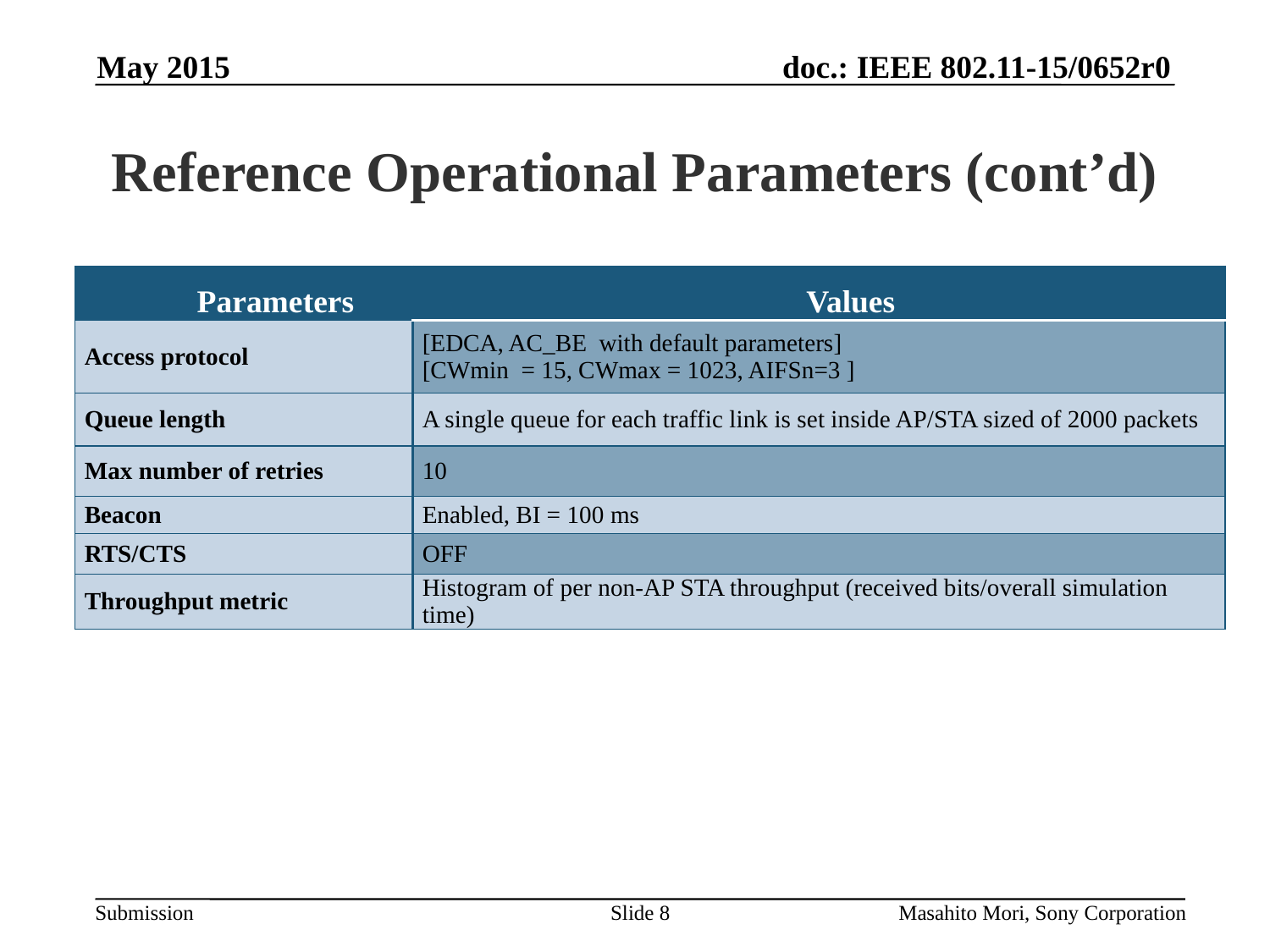

May 2015
# Reference Operational Parameters (cont’d)
| Parameters | Values |
| --- | --- |
| Access protocol | [EDCA, AC\_BE with default parameters] [CWmin = 15, CWmax = 1023, AIFSn=3 ] |
| Queue length | A single queue for each traffic link is set inside AP/STA sized of 2000 packets |
| Max number of retries | 10 |
| Beacon | Enabled, BI = 100 ms |
| RTS/CTS | OFF |
| Throughput metric | Histogram of per non-AP STA throughput (received bits/overall simulation time) |
Slide 8
Masahito Mori, Sony Corporation